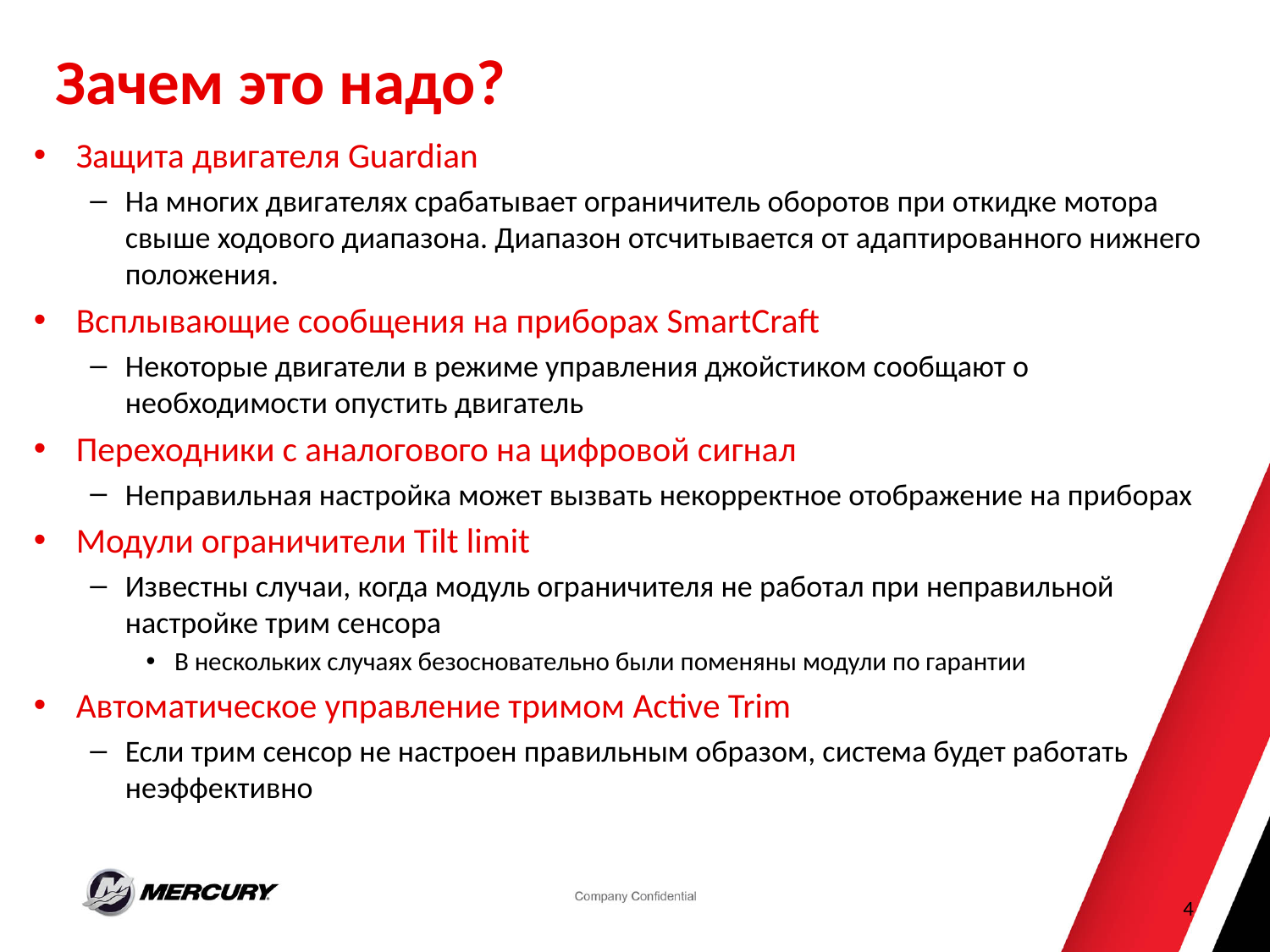

# Зачем это надо?
Защита двигателя Guardian
На многих двигателях срабатывает ограничитель оборотов при откидке мотора свыше ходового диапазона. Диапазон отсчитывается от адаптированного нижнего положения.
Всплывающие сообщения на приборах SmartCraft
Некоторые двигатели в режиме управления джойстиком сообщают о необходимости опустить двигатель
Переходники с аналогового на цифровой сигнал
Неправильная настройка может вызвать некорректное отображение на приборах
Модули ограничители Tilt limit
Известны случаи, когда модуль ограничителя не работал при неправильной настройке трим сенсора
В нескольких случаях безосновательно были поменяны модули по гарантии
Автоматическое управление тримом Active Trim
Если трим сенсор не настроен правильным образом, система будет работать неэффективно

4